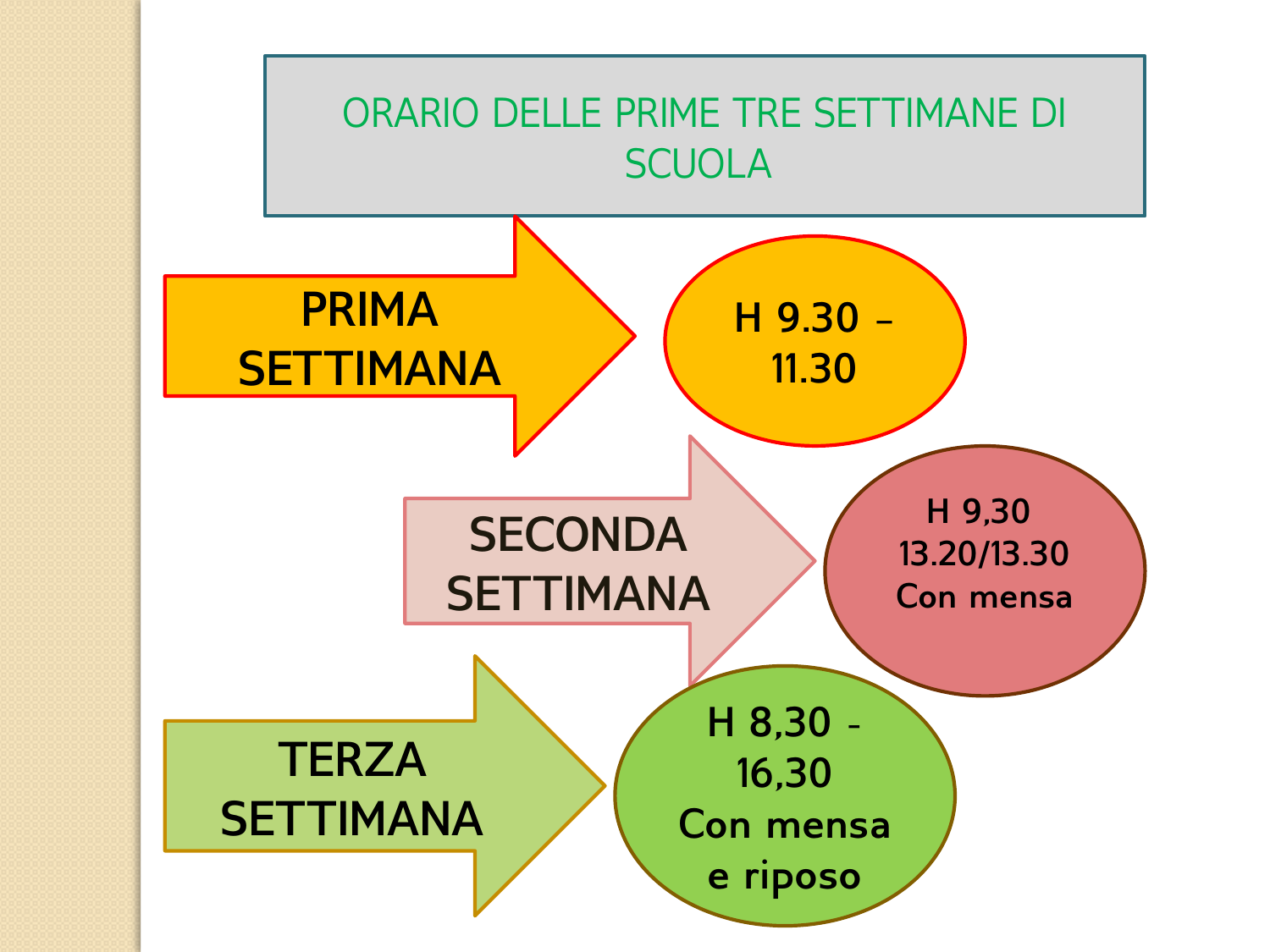

ORARIO DELLE PRIME TRE SETTIMANE DI SCUOLA
PRIMA SETTIMANA
H 9.30 – 11.30
SECONDA SETTIMANA
H 9,30
13.20/13.30
Con mensa

TERZA SETTIMANA
H 8,30 -16,30
Con mensa e riposo